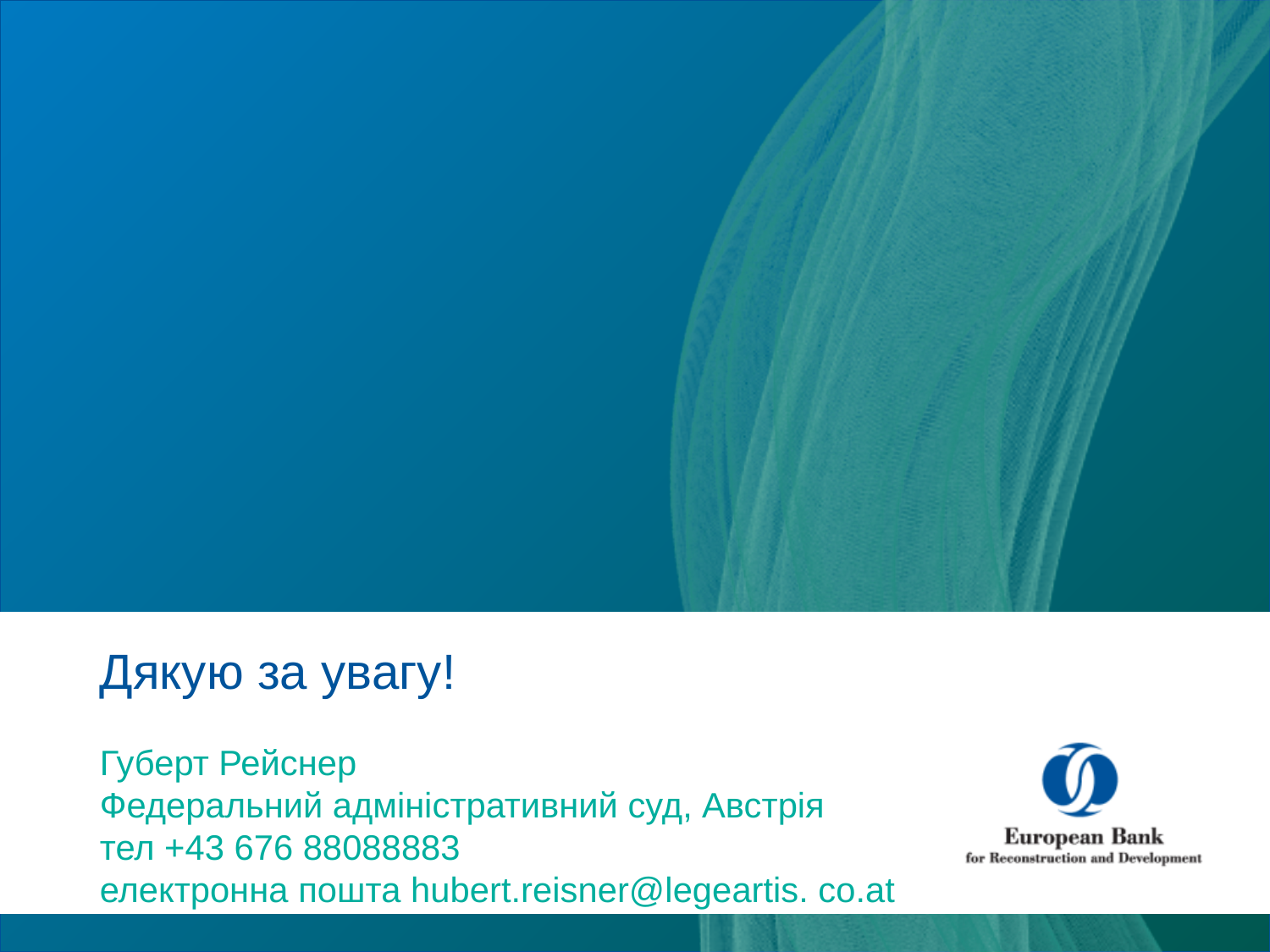

# Дякую за увагу!
Губерт Рейснер
Федеральний адміністративний суд, Австрія
тел +43 676 88088883
електронна пошта hubert.reisner@legeartis. co.at